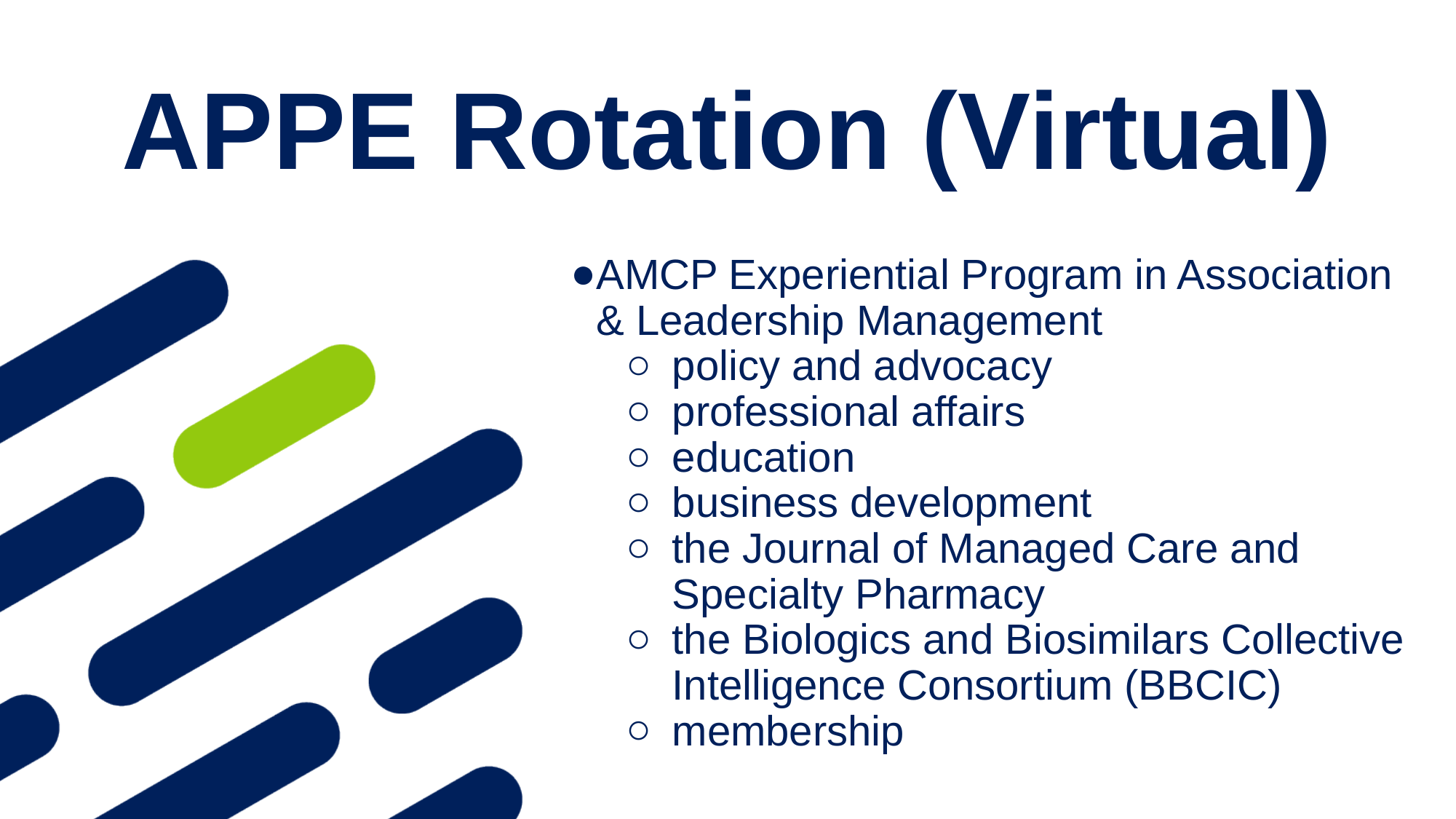

# APPE Rotation (Virtual)
AMCP Experiential Program in Association & Leadership Management
policy and advocacy
professional affairs
education
business development
the Journal of Managed Care and Specialty Pharmacy
the Biologics and Biosimilars Collective Intelligence Consortium (BBCIC)
membership